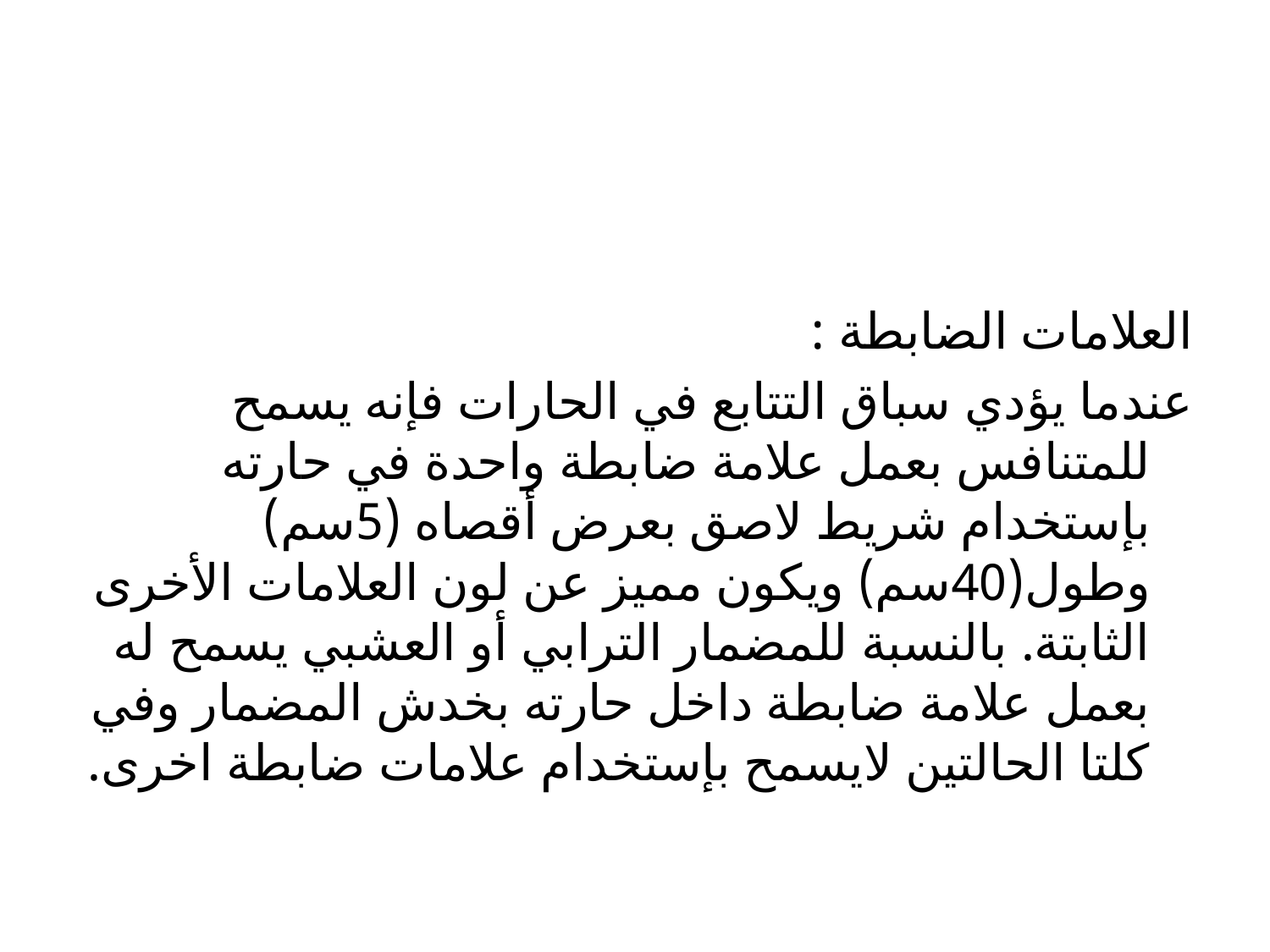

العلامات الضابطة :
	عندما يؤدي سباق التتابع في الحارات فإنه يسمح للمتنافس بعمل علامة ضابطة واحدة في حارته بإستخدام شريط لاصق بعرض أقصاه (5سم) وطول(40سم) ويكون مميز عن لون العلامات الأخرى الثابتة. بالنسبة للمضمار الترابي أو العشبي يسمح له بعمل علامة ضابطة داخل حارته بخدش المضمار وفي كلتا الحالتين لايسمح بإستخدام علامات ضابطة اخرى.